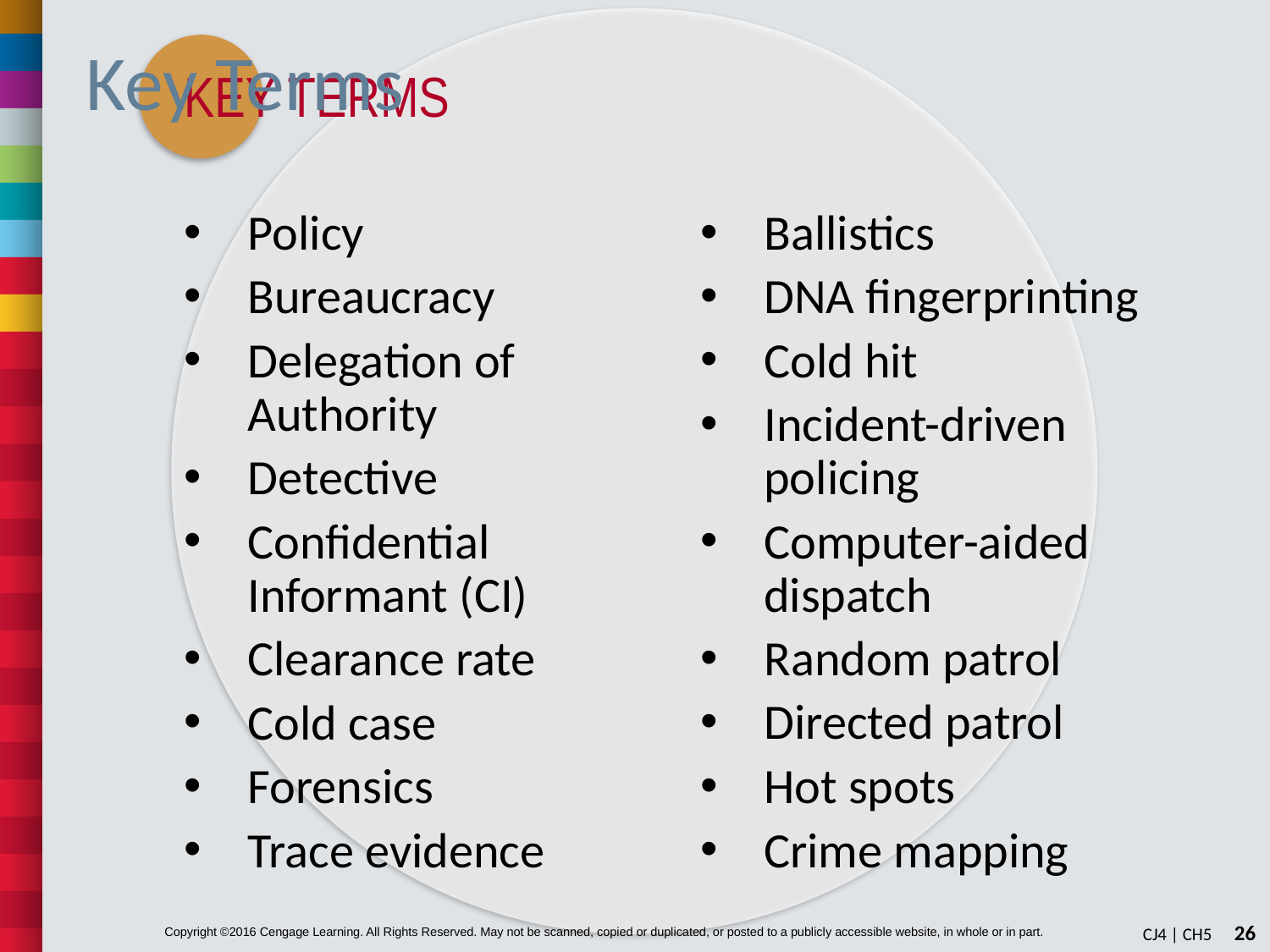

# Key Terms
Policy
Bureaucracy
Delegation of Authority
Detective
Confidential Informant (CI)
Clearance rate
Cold case
Forensics
Trace evidence
Ballistics
DNA fingerprinting
Cold hit
Incident-driven policing
Computer-aided dispatch
Random patrol
Directed patrol
Hot spots
Crime mapping